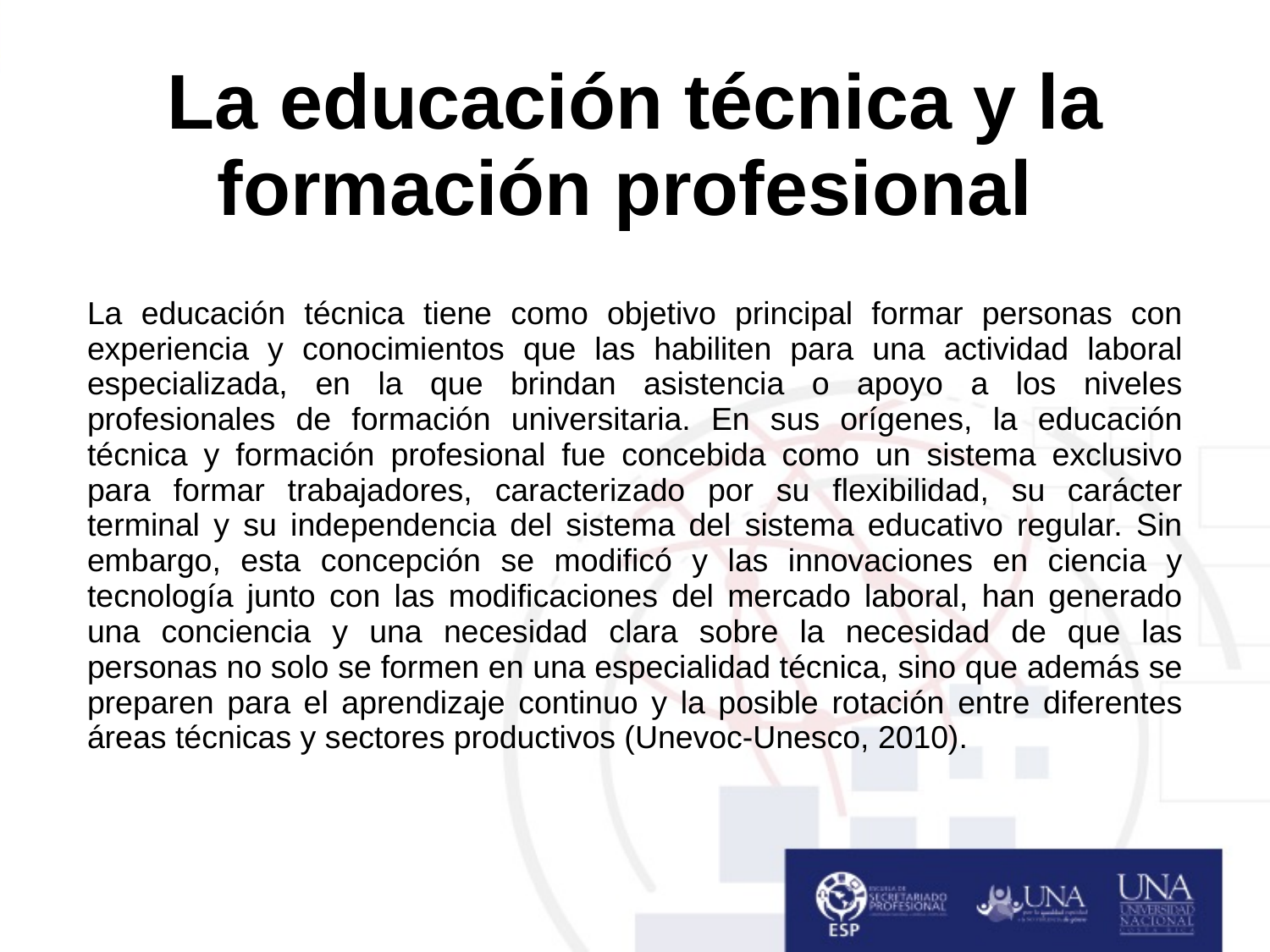

La educación técnica y la formación profesional
La educación técnica tiene como objetivo principal formar personas con experiencia y conocimientos que las habiliten para una actividad laboral especializada, en la que brindan asistencia o apoyo a los niveles profesionales de formación universitaria. En sus orígenes, la educación técnica y formación profesional fue concebida como un sistema exclusivo para formar trabajadores, caracterizado por su flexibilidad, su carácter terminal y su independencia del sistema del sistema educativo regular. Sin embargo, esta concepción se modificó y las innovaciones en ciencia y tecnología junto con las modificaciones del mercado laboral, han generado una conciencia y una necesidad clara sobre la necesidad de que las personas no solo se formen en una especialidad técnica, sino que además se preparen para el aprendizaje continuo y la posible rotación entre diferentes áreas técnicas y sectores productivos (Unevoc-Unesco, 2010).